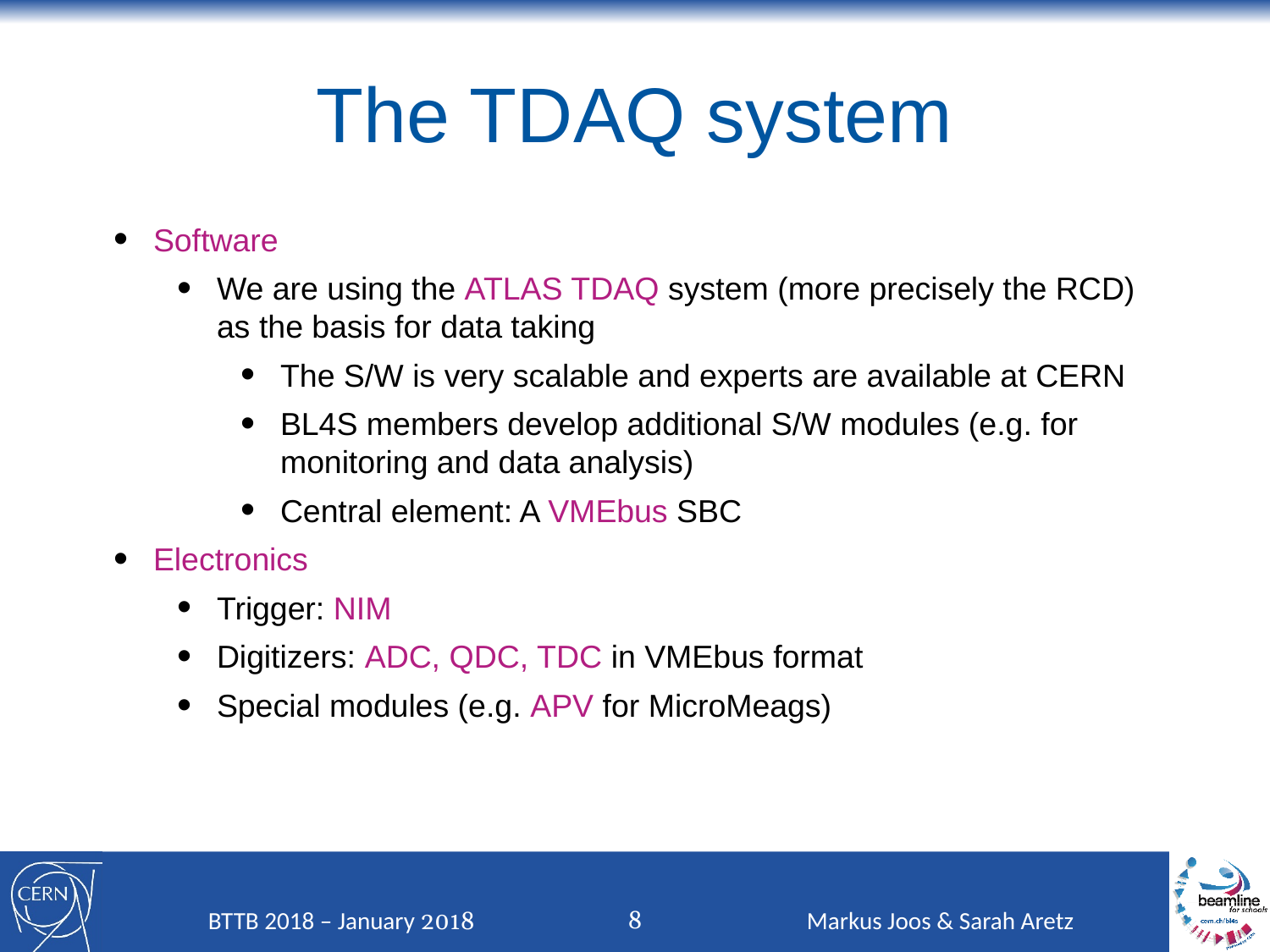

# The TDAQ system
Software
We are using the ATLAS TDAQ system (more precisely the RCD) as the basis for data taking
The S/W is very scalable and experts are available at CERN
BL4S members develop additional S/W modules (e.g. for monitoring and data analysis)
Central element: A VMEbus SBC
Electronics
Trigger: NIM
Digitizers: ADC, QDC, TDC in VMEbus format
Special modules (e.g. APV for MicroMeags)